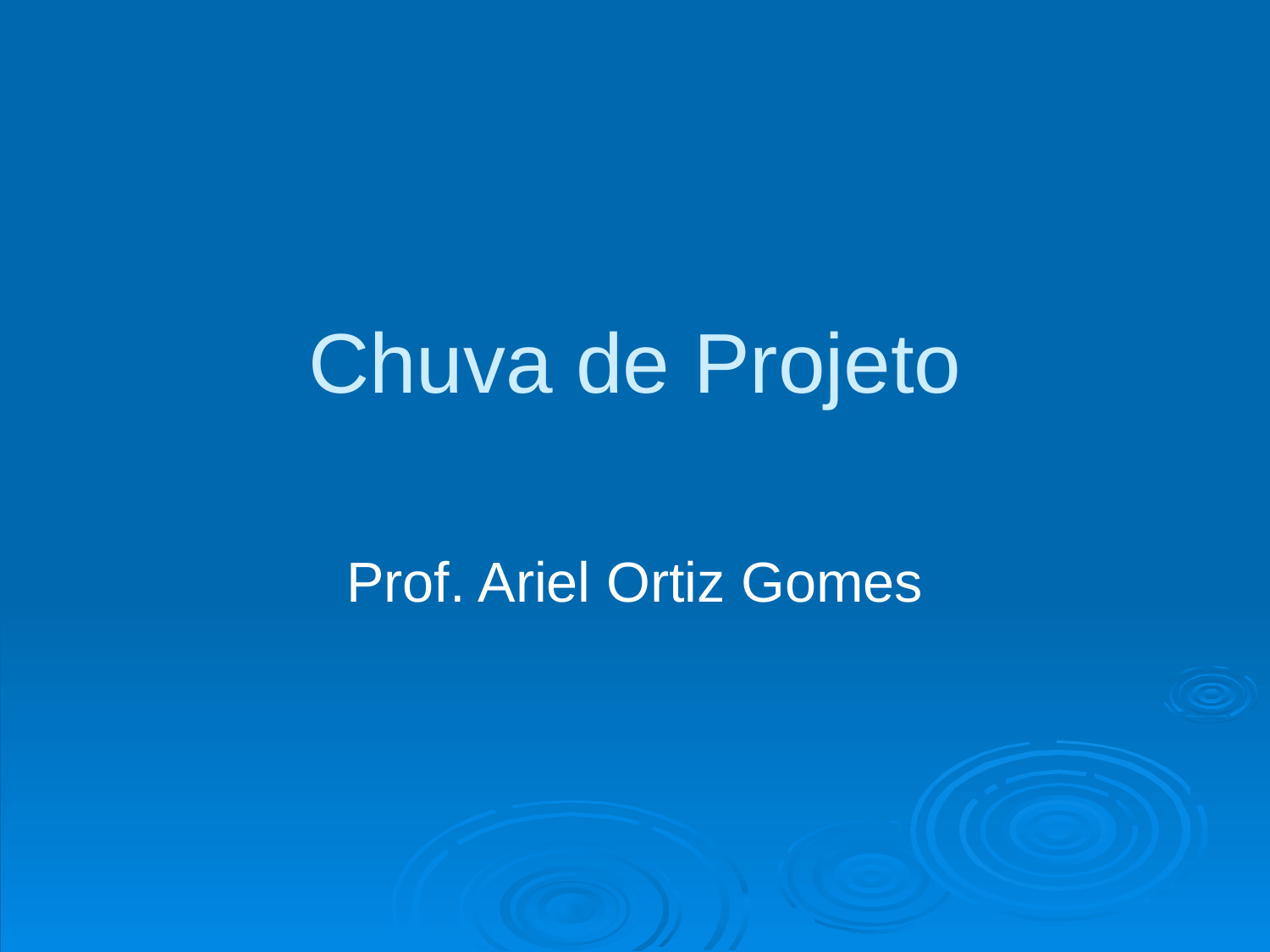

# Chuva de Projeto
Prof. Ariel Ortiz Gomes